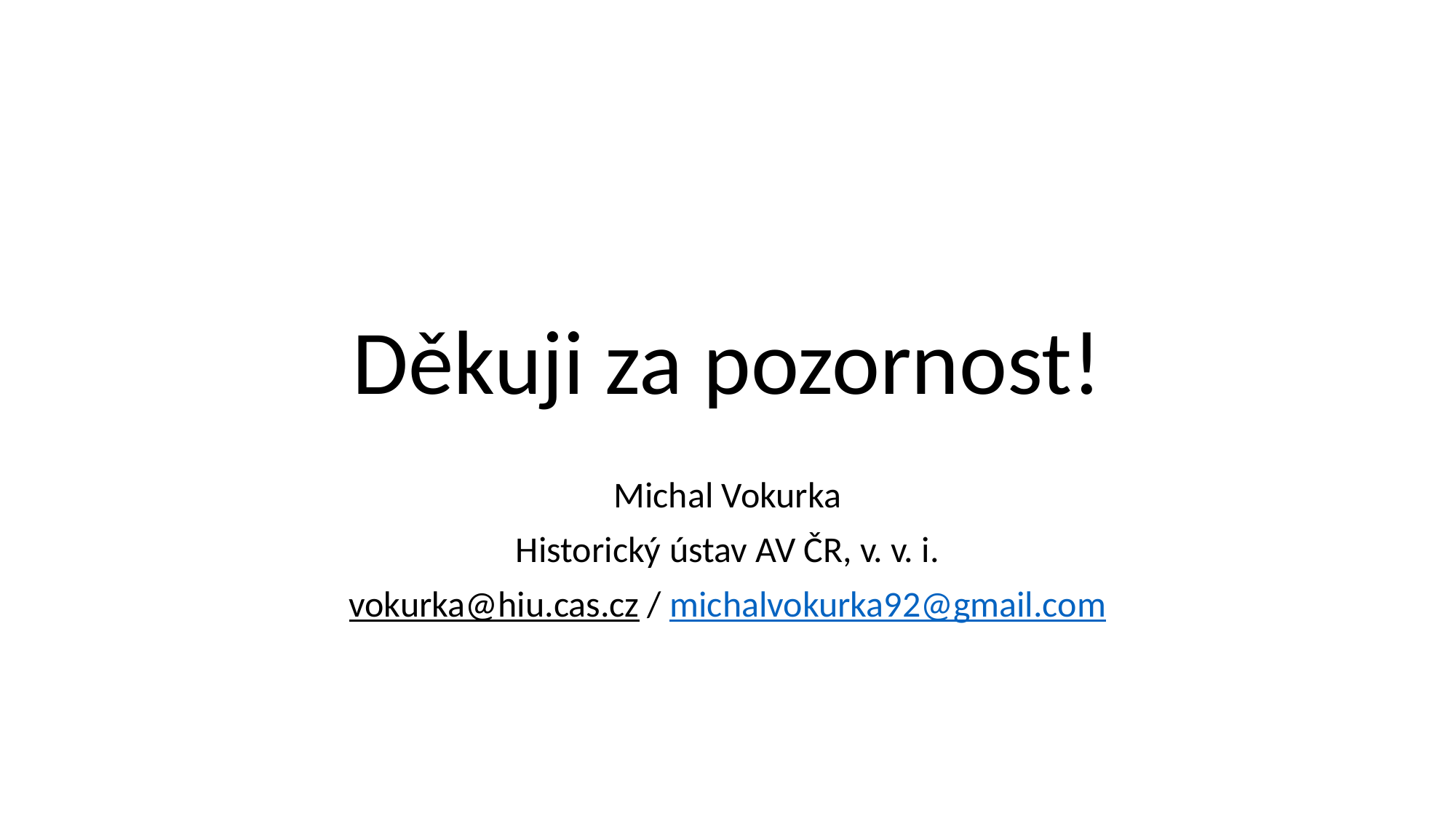

# Děkuji za pozornost!
Michal Vokurka
Historický ústav AV ČR, v. v. i.
vokurka@hiu.cas.cz / michalvokurka92@gmail.com